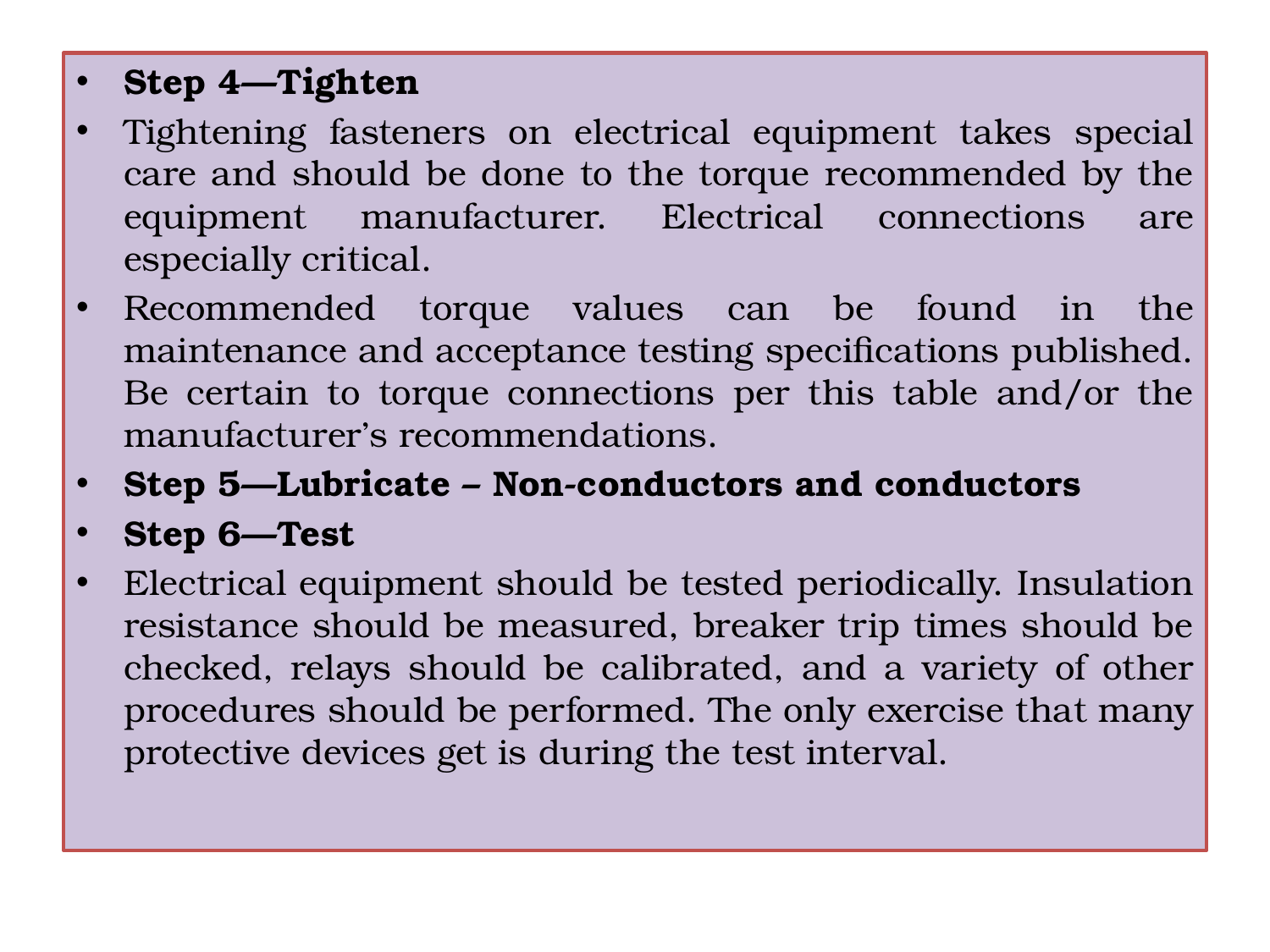

Step 4—Tighten
Tightening fasteners on electrical equipment takes special care and should be done to the torque recommended by the equipment manufacturer. Electrical connections are especially critical.
Recommended torque values can be found in the maintenance and acceptance testing specifications published. Be certain to torque connections per this table and/or the manufacturer’s recommendations.
Step 5—Lubricate – Non-conductors and conductors
Step 6—Test
Electrical equipment should be tested periodically. Insulation resistance should be measured, breaker trip times should be checked, relays should be calibrated, and a variety of other procedures should be performed. The only exercise that many protective devices get is during the test interval.